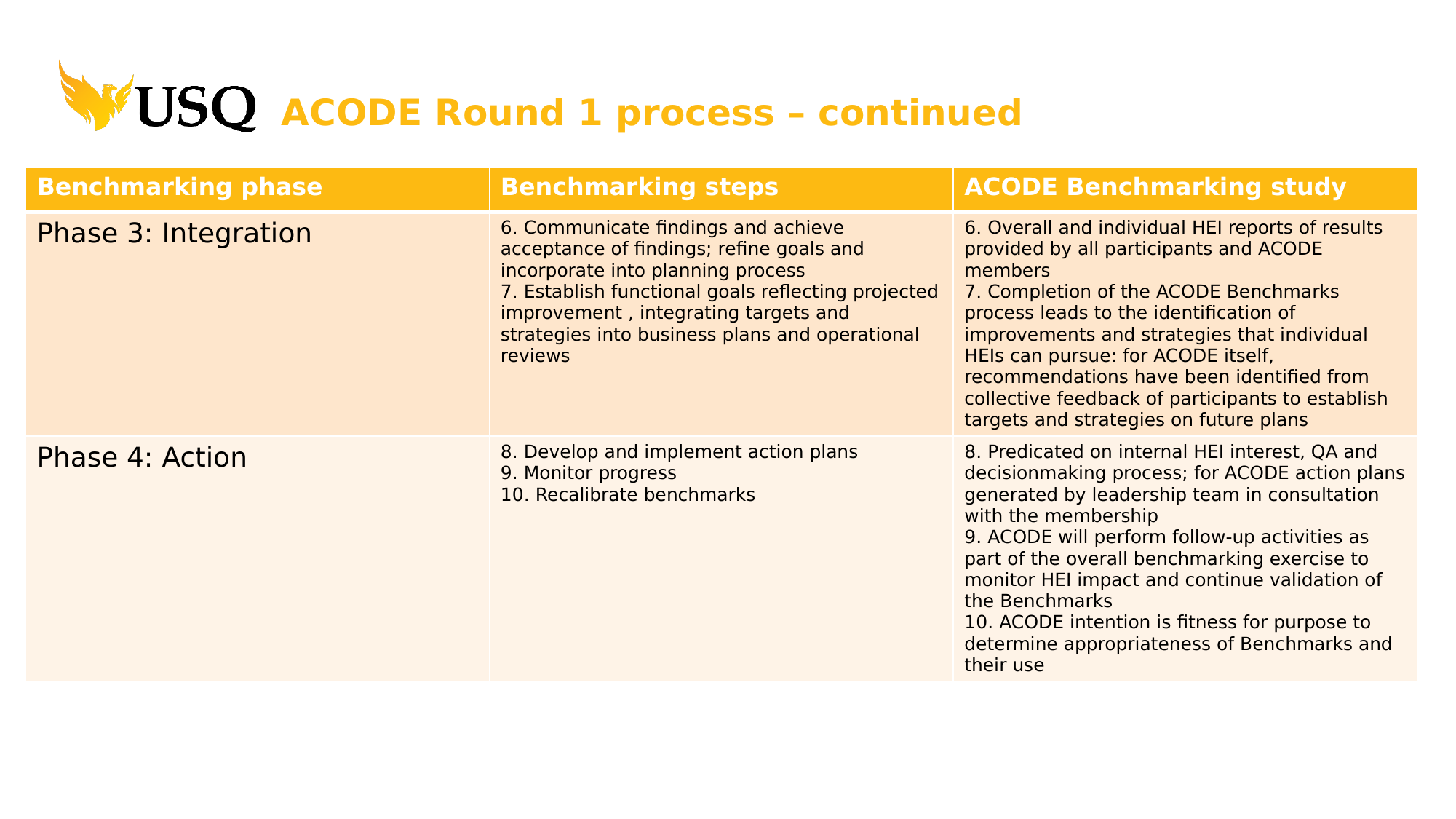

# ACODE Round 1 process – continued
| Benchmarking phase | Benchmarking steps | ACODE Benchmarking study |
| --- | --- | --- |
| Phase 3: Integration | 6. Communicate findings and achieve acceptance of findings; refine goals and incorporate into planning process 7. Establish functional goals reflecting projected improvement , integrating targets and strategies into business plans and operational reviews | 6. Overall and individual HEI reports of results provided by all participants and ACODE members 7. Completion of the ACODE Benchmarks process leads to the identification of improvements and strategies that individual HEIs can pursue: for ACODE itself, recommendations have been identified from collective feedback of participants to establish targets and strategies on future plans |
| Phase 4: Action | 8. Develop and implement action plans 9. Monitor progress 10. Recalibrate benchmarks | 8. Predicated on internal HEI interest, QA and decisionmaking process; for ACODE action plans generated by leadership team in consultation with the membership 9. ACODE will perform follow-up activities as part of the overall benchmarking exercise to monitor HEI impact and continue validation of the Benchmarks 10. ACODE intention is fitness for purpose to determine appropriateness of Benchmarks and their use |